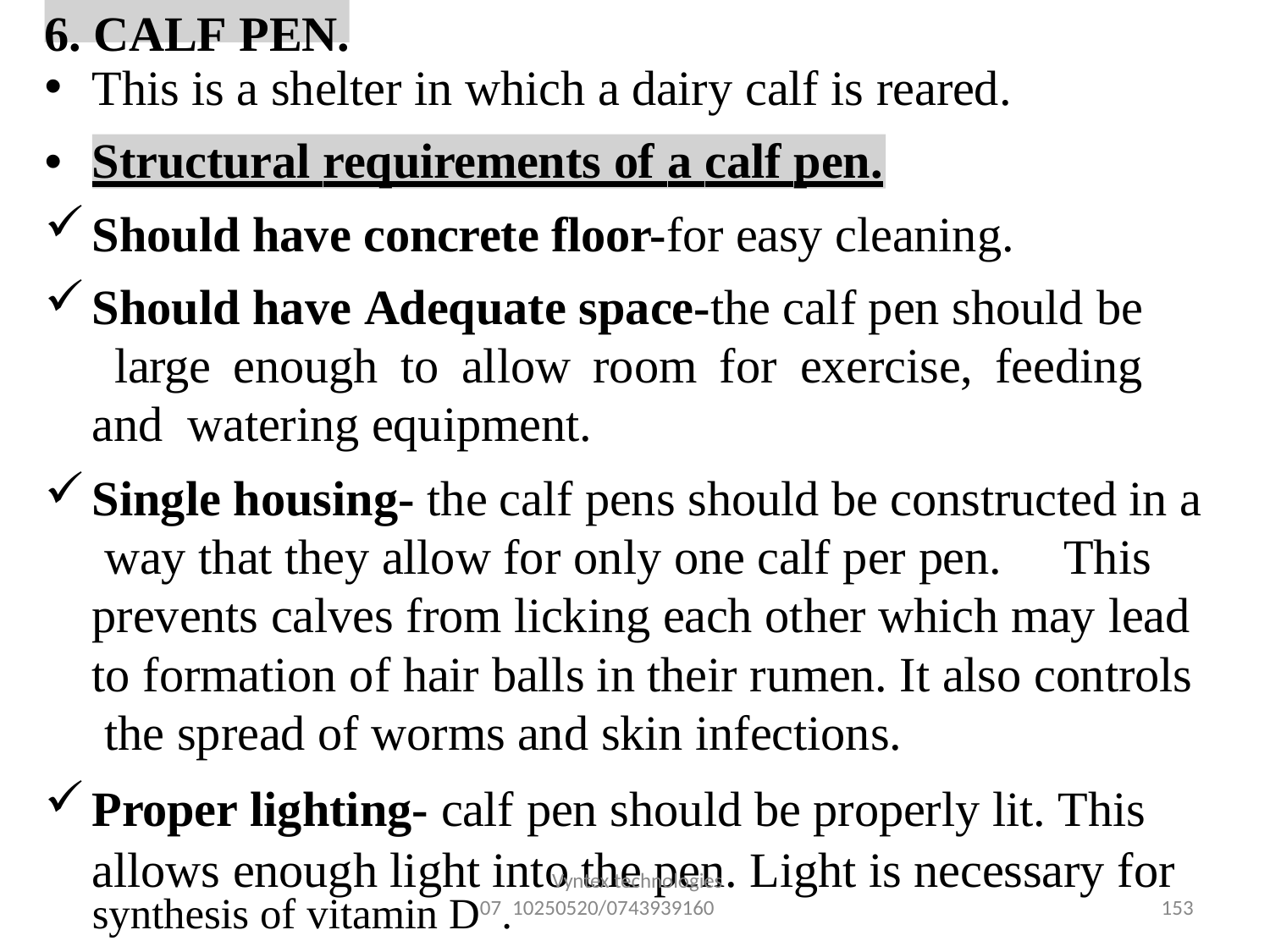

# 6. CALF PEN.

This is a shelter in which a dairy calf is reared.
•
Structural requirements of a calf pen.
Should have concrete floor-for easy cleaning.
Should have Adequate space-the calf pen should be  large enough to allow room for exercise, feeding and  watering equipment.
Single housing- the calf pens should be constructed in a  way that they allow for only one calf per pen.	This  prevents calves from licking each other which may lead  to formation of hair balls in their rumen. It also controls  the spread of worms and skin infections.
Proper lighting- calf pen should be properly lit. This
allows enough light into the pen. Light is necessary for
Vyntex technologies
synthesis of vitamin D07.10250520/0743939160
153